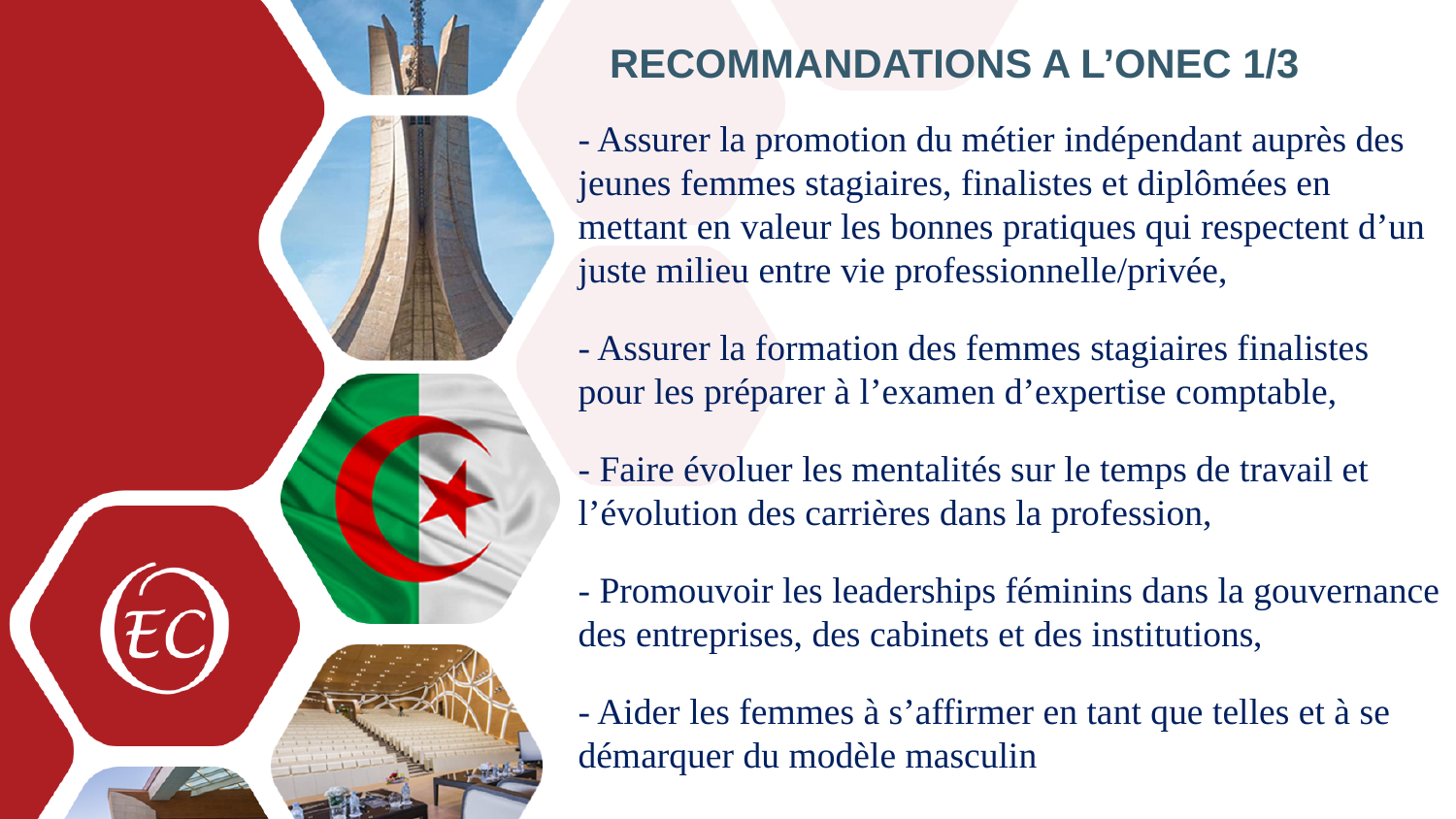

RECOMMANDATIONS A L’ONEC 1/3
- Assurer la promotion du métier indépendant auprès des jeunes femmes stagiaires, finalistes et diplômées en mettant en valeur les bonnes pratiques qui respectent d’un juste milieu entre vie professionnelle/privée,

- Assurer la formation des femmes stagiaires finalistes pour les préparer à l’examen d’expertise comptable,

- Faire évoluer les mentalités sur le temps de travail et l’évolution des carrières dans la profession,

- Promouvoir les leaderships féminins dans la gouvernance des entreprises, des cabinets et des institutions,

- Aider les femmes à s’affirmer en tant que telles et à se démarquer du modèle masculin